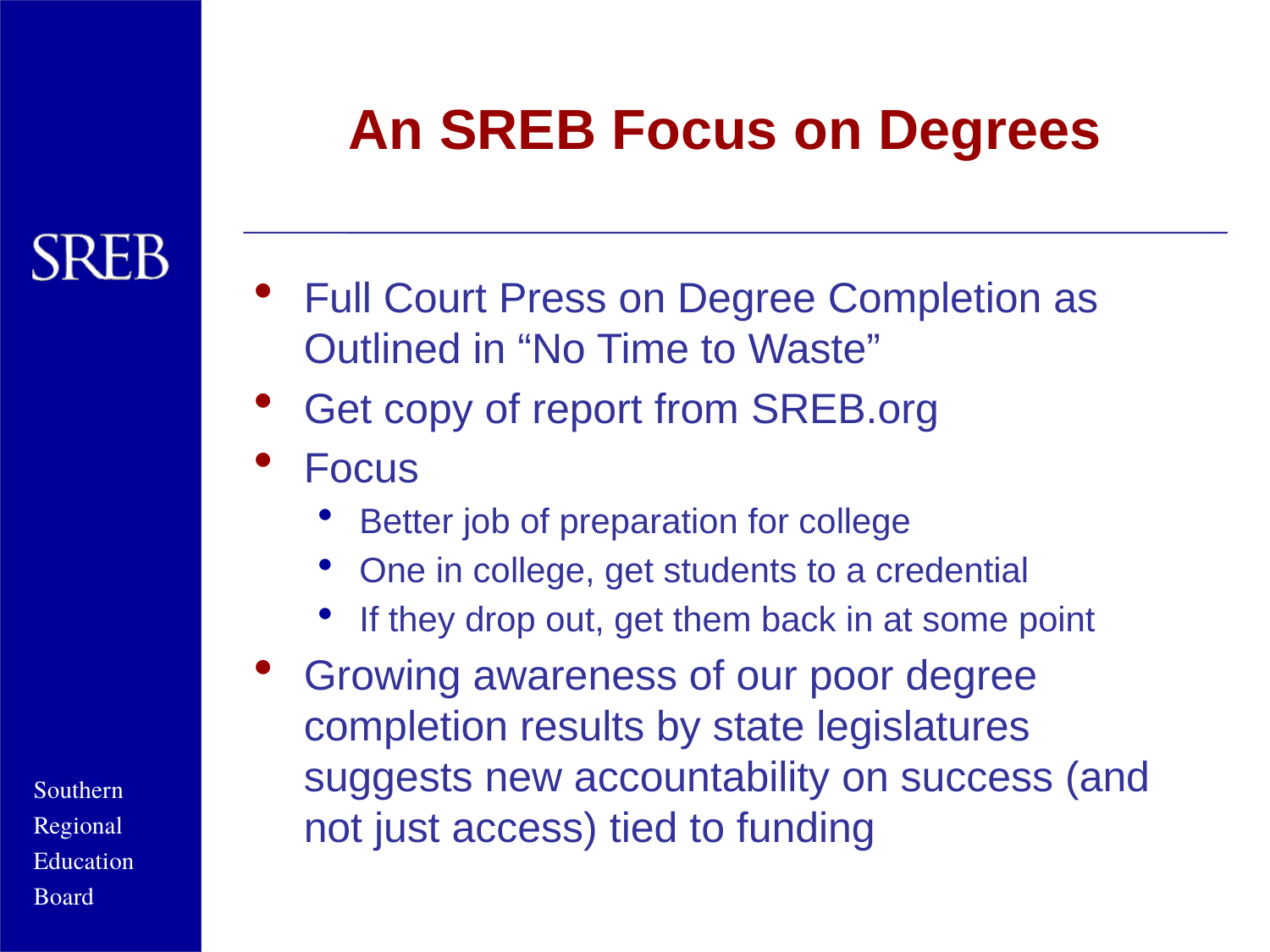

# An SREB Focus on Degrees
Full Court Press on Degree Completion as Outlined in “No Time to Waste”
Get copy of report from SREB.org
Focus
Better job of preparation for college
One in college, get students to a credential
If they drop out, get them back in at some point
Growing awareness of our poor degree completion results by state legislatures suggests new accountability on success (and not just access) tied to funding